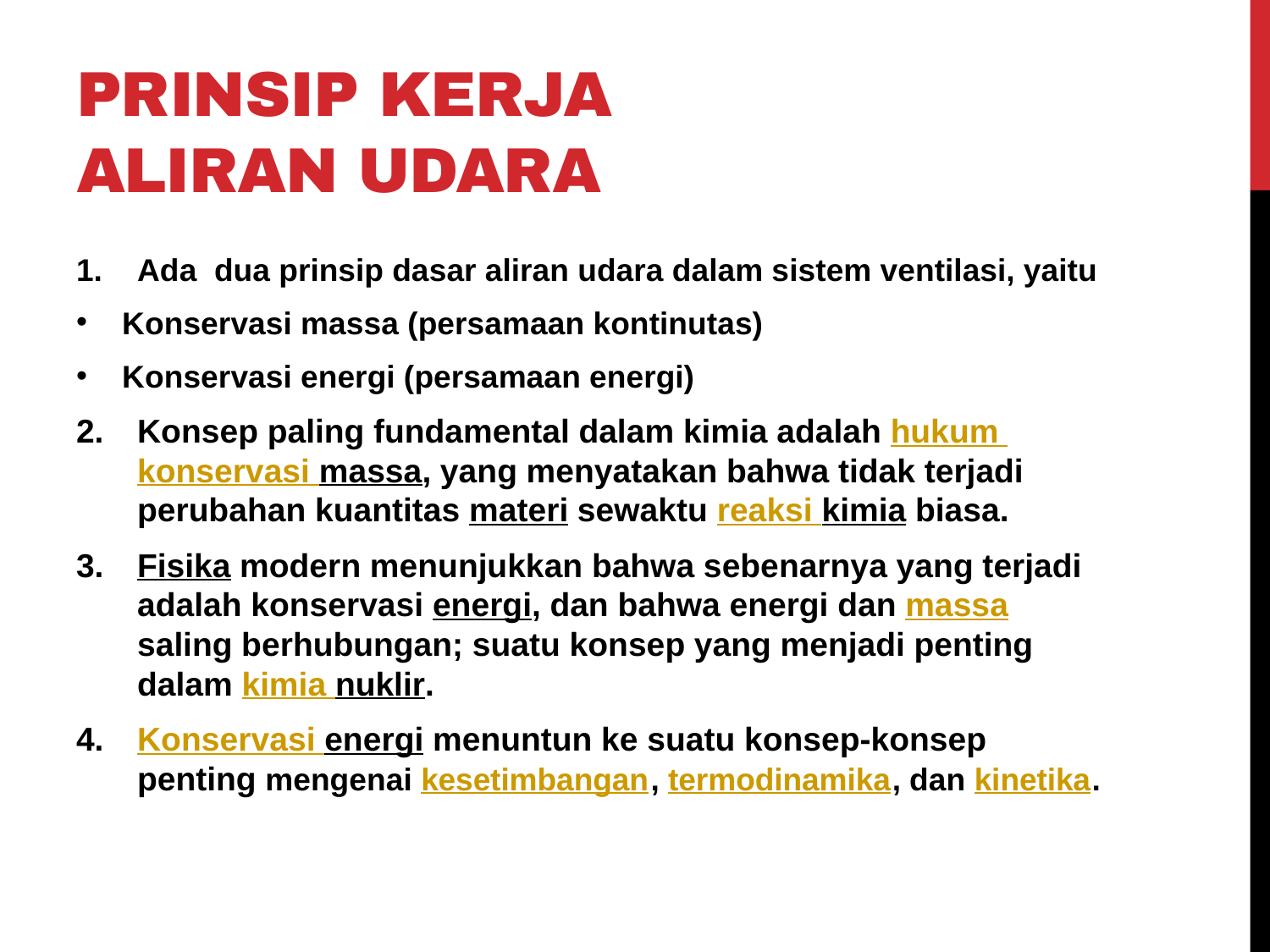

# Prinsip kerja aliran udara
Ada  dua prinsip dasar aliran udara dalam sistem ventilasi, yaitu
Konservasi massa (persamaan kontinutas)
Konservasi energi (persamaan energi)
Konsep paling fundamental dalam kimia adalah hukum konservasi massa, yang menyatakan bahwa tidak terjadi perubahan kuantitas materi sewaktu reaksi kimia biasa.
Fisika modern menunjukkan bahwa sebenarnya yang terjadi adalah konservasi energi, dan bahwa energi dan massa saling berhubungan; suatu konsep yang menjadi penting dalam kimia nuklir.
Konservasi energi menuntun ke suatu konsep-konsep penting mengenai kesetimbangan, termodinamika, dan kinetika.